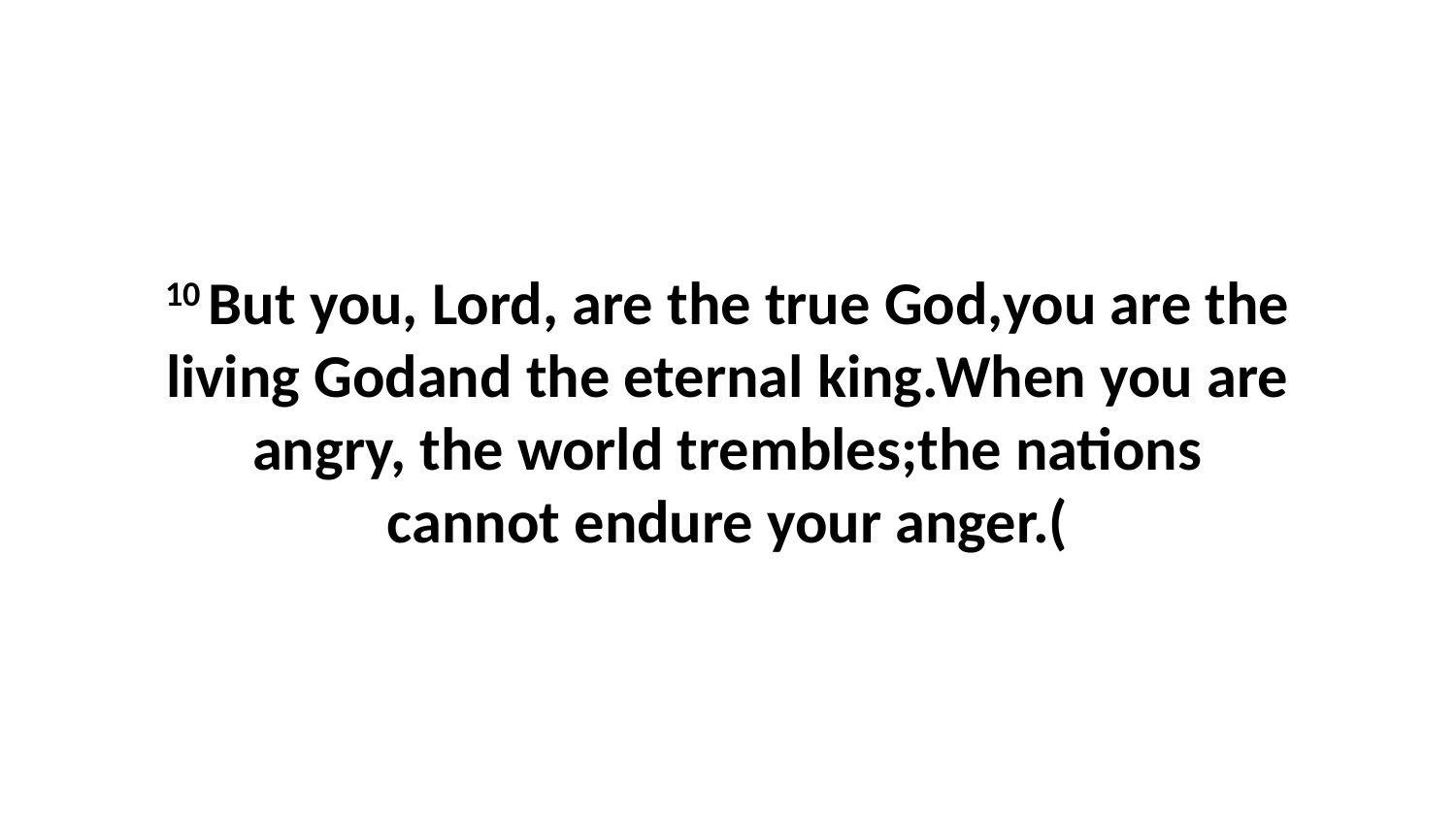

10 But you, Lord, are the true God,you are the living Godand the eternal king.When you are angry, the world trembles;the nations cannot endure your anger.(